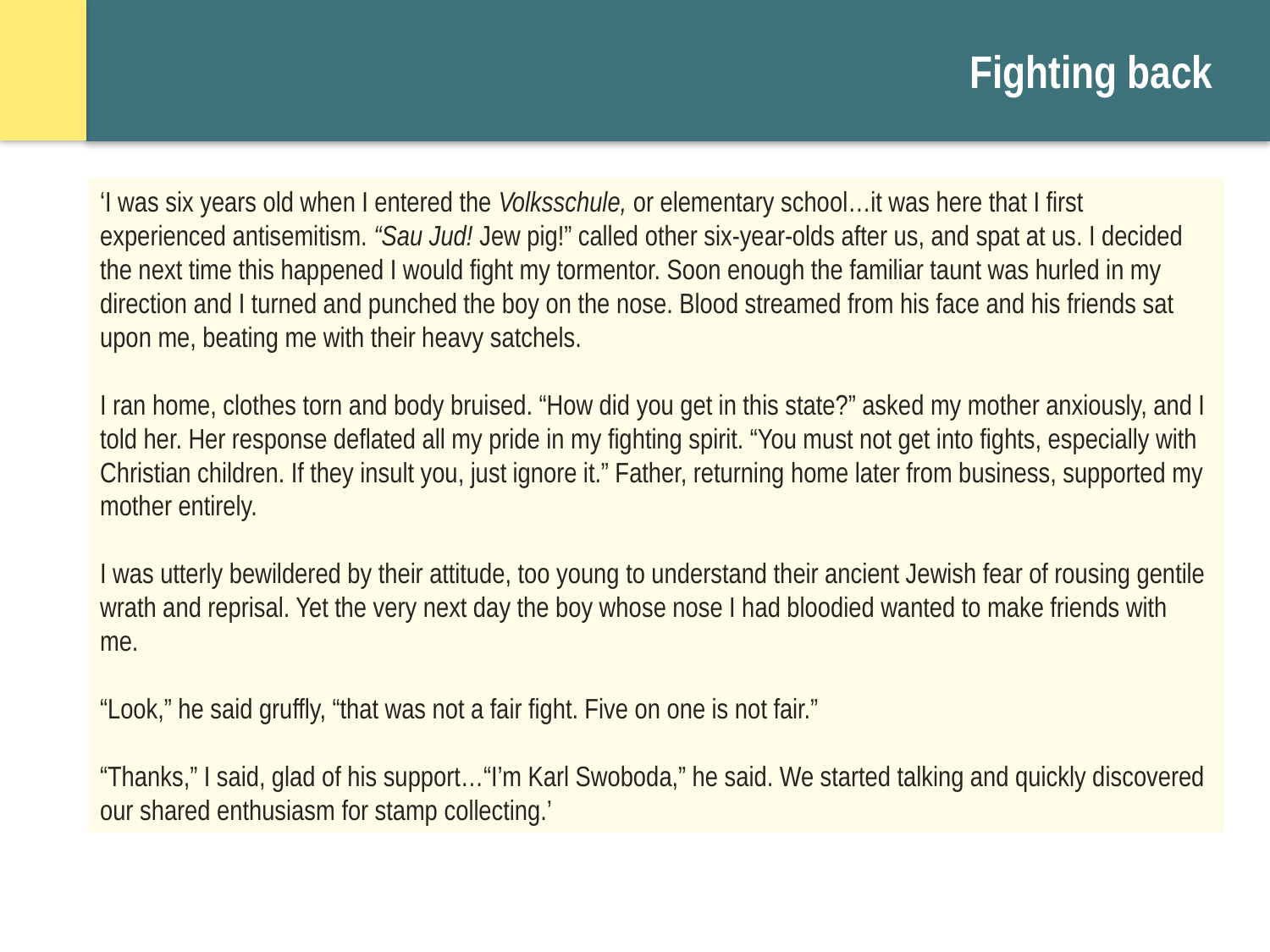

# Fighting back
‘I was six years old when I entered the Volksschule, or elementary school…it was here that I first experienced antisemitism. “Sau Jud! Jew pig!” called other six-year-olds after us, and spat at us. I decided the next time this happened I would fight my tormentor. Soon enough the familiar taunt was hurled in my direction and I turned and punched the boy on the nose. Blood streamed from his face and his friends sat upon me, beating me with their heavy satchels.

I ran home, clothes torn and body bruised. “How did you get in this state?” asked my mother anxiously, and I told her. Her response deflated all my pride in my fighting spirit. “You must not get into fights, especially with Christian children. If they insult you, just ignore it.” Father, returning home later from business, supported my mother entirely.

I was utterly bewildered by their attitude, too young to understand their ancient Jewish fear of rousing gentile wrath and reprisal. Yet the very next day the boy whose nose I had bloodied wanted to make friends with me.

“Look,” he said gruffly, “that was not a fair fight. Five on one is not fair.”

“Thanks,” I said, glad of his support…“I’m Karl Swoboda,” he said. We started talking and quickly discovered our shared enthusiasm for stamp collecting.’